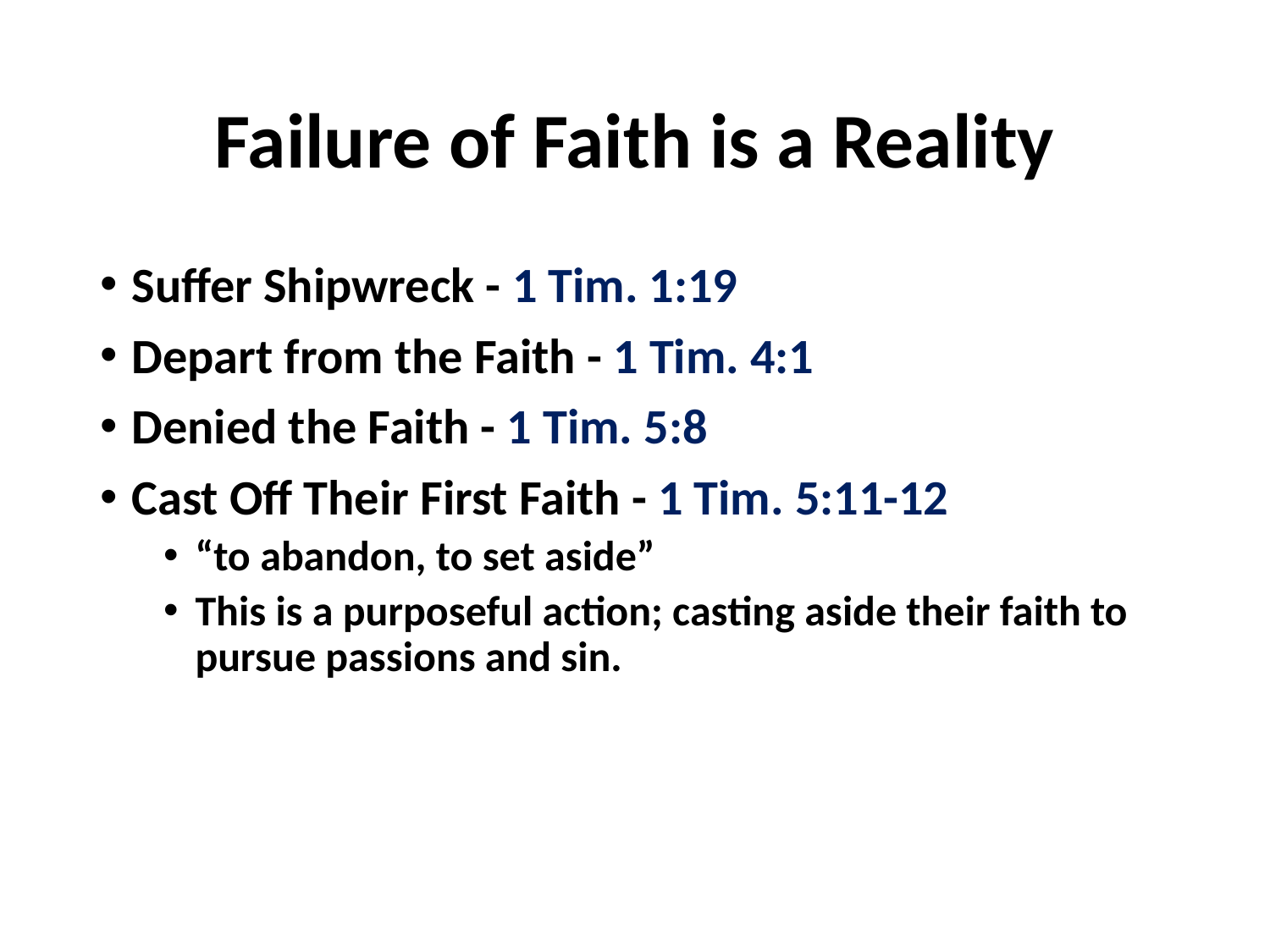

# Failure of Faith is a Reality
Suffer Shipwreck - 1 Tim. 1:19
Depart from the Faith - 1 Tim. 4:1
Denied the Faith - 1 Tim. 5:8
Cast Off Their First Faith - 1 Tim. 5:11-12
“to abandon, to set aside”
This is a purposeful action; casting aside their faith to pursue passions and sin.